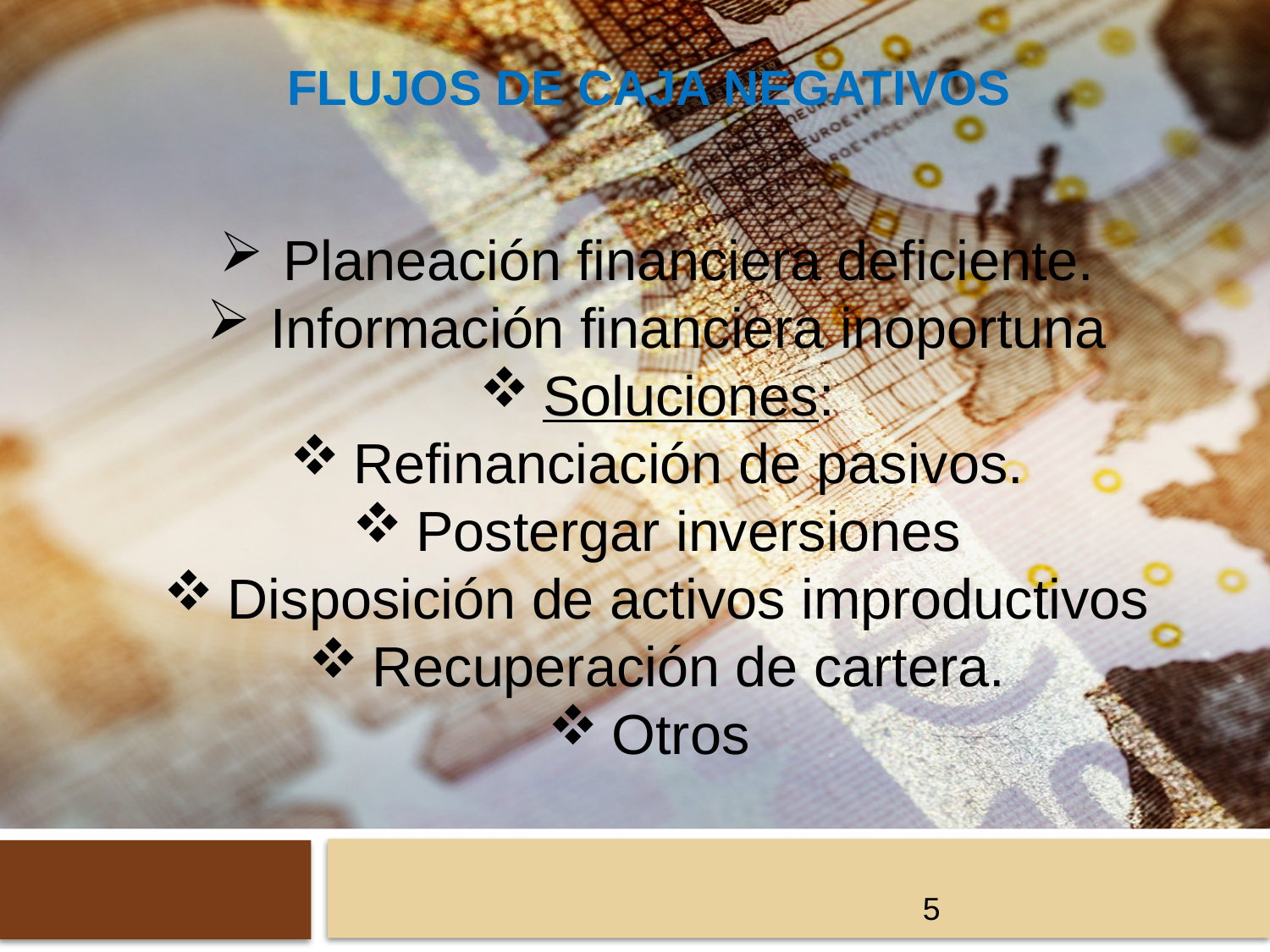

# FLUJOS DE CAJA NEGATIVOS
Planeación financiera deficiente.
Información financiera inoportuna
Soluciones:
Refinanciación de pasivos.
Postergar inversiones
Disposición de activos improductivos
Recuperación de cartera.
Otros

5